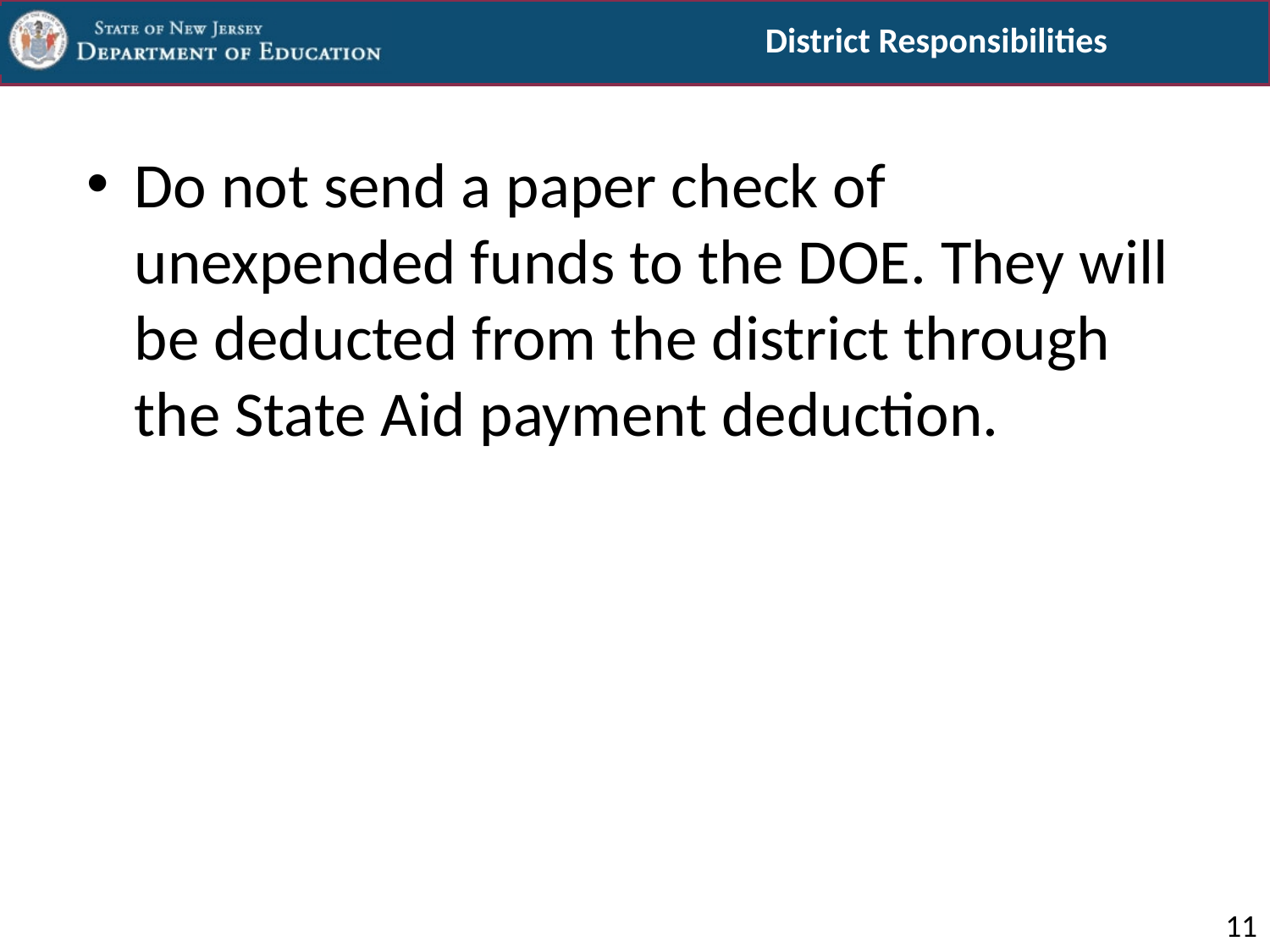

# District Responsibilities
Do not send a paper check of unexpended funds to the DOE. They will be deducted from the district through the State Aid payment deduction.